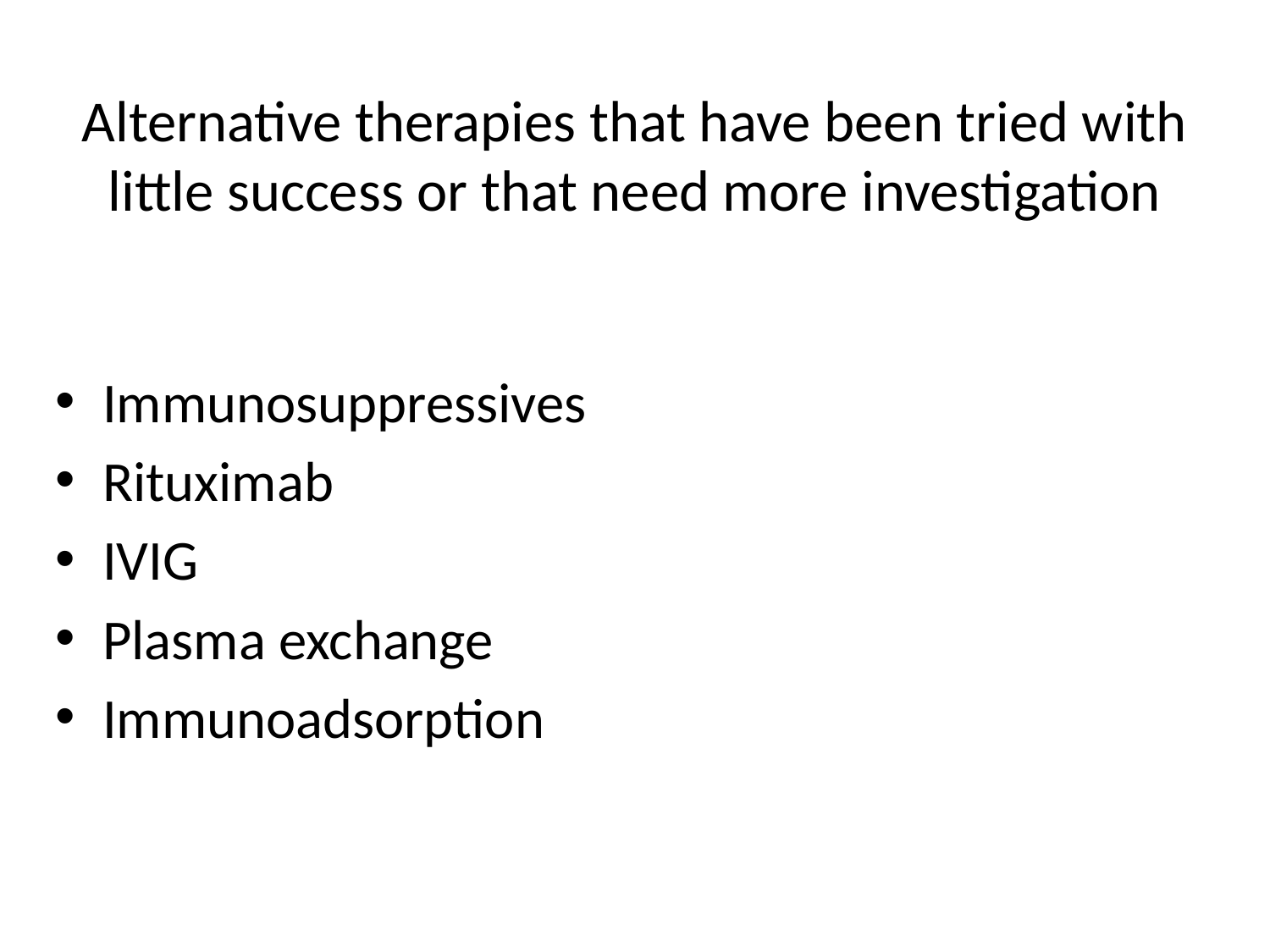

# Alternative therapies that have been tried with little success or that need more investigation
Immunosuppressives
Rituximab
IVIG
Plasma exchange
Immunoadsorption